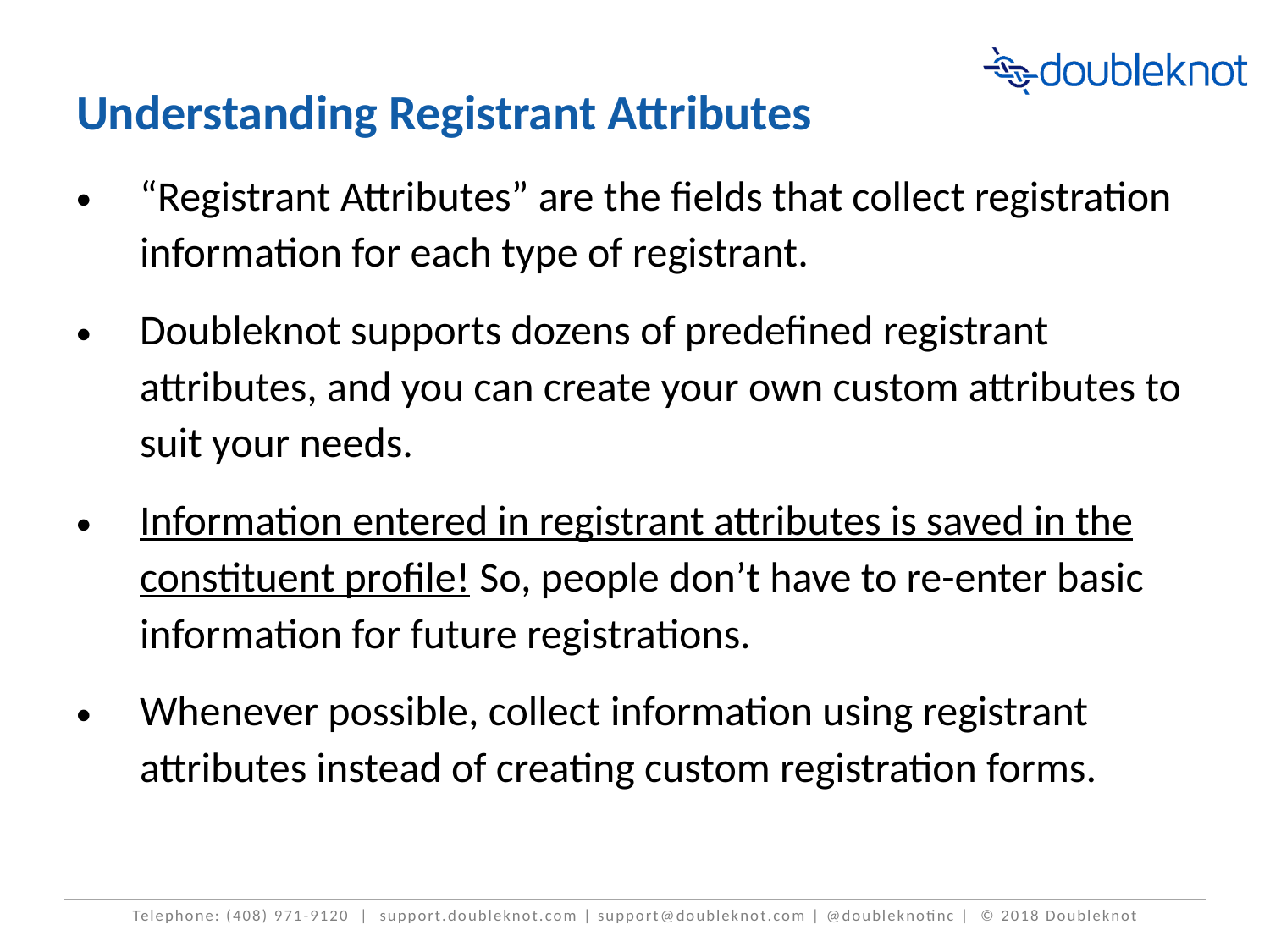

# Understanding Registrant Attributes
“Registrant Attributes” are the fields that collect registration information for each type of registrant.
Doubleknot supports dozens of predefined registrant attributes, and you can create your own custom attributes to suit your needs.
Information entered in registrant attributes is saved in the constituent profile! So, people don’t have to re-enter basic information for future registrations.
Whenever possible, collect information using registrant attributes instead of creating custom registration forms.